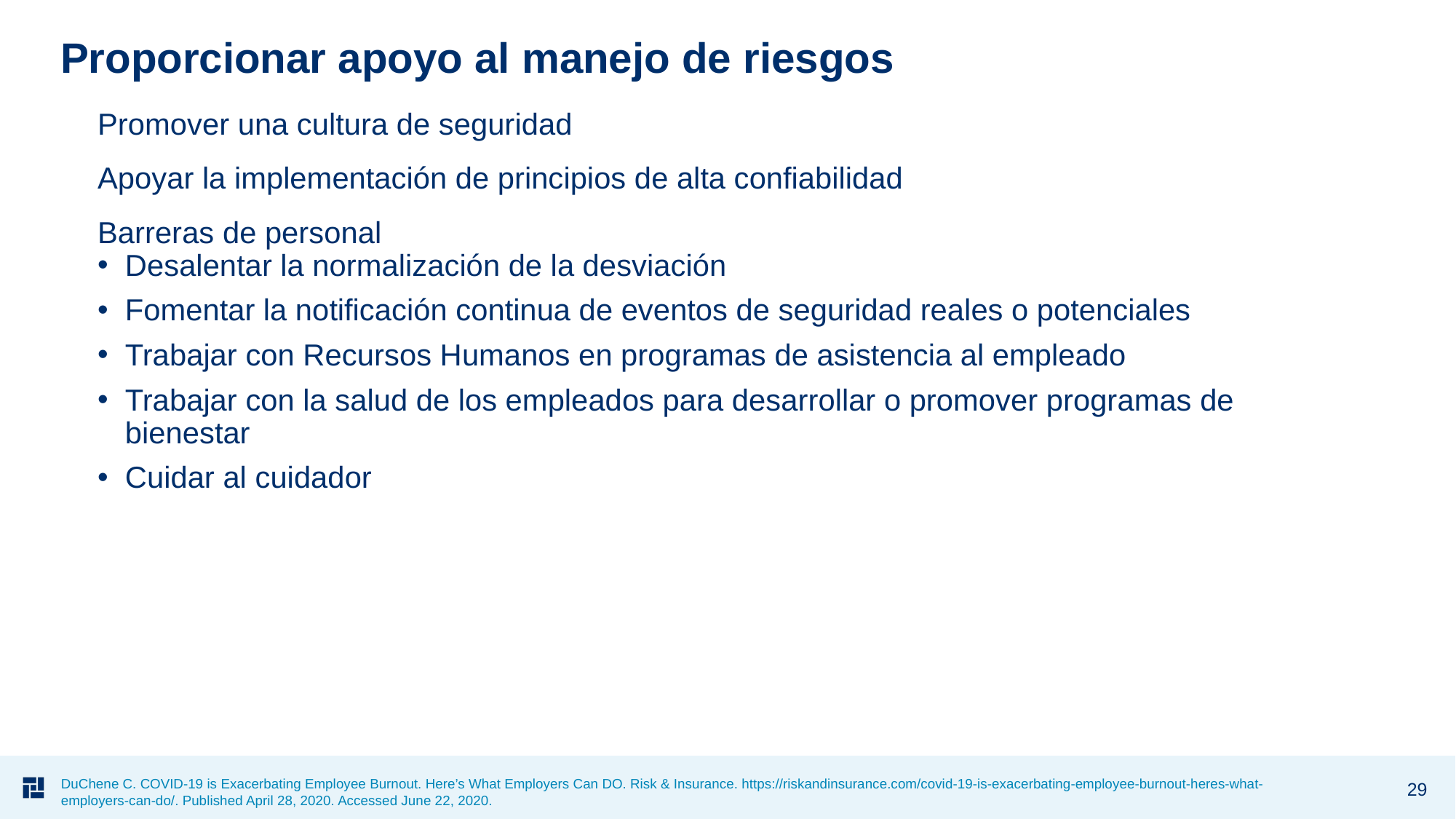

# Proporcionar apoyo al manejo de riesgos
Promover una cultura de seguridad
Apoyar la implementación de principios de alta confiabilidad
Barreras de personal
Desalentar la normalización de la desviación
Fomentar la notificación continua de eventos de seguridad reales o potenciales
Trabajar con Recursos Humanos en programas de asistencia al empleado
Trabajar con la salud de los empleados para desarrollar o promover programas de bienestar
Cuidar al cuidador

29
DuChene C. COVID-19 is Exacerbating Employee Burnout. Here’s What Employers Can DO. Risk & Insurance. https://riskandinsurance.com/covid-19-is-exacerbating-employee-burnout-heres-what-employers-can-do/. Published April 28, 2020. Accessed June 22, 2020.